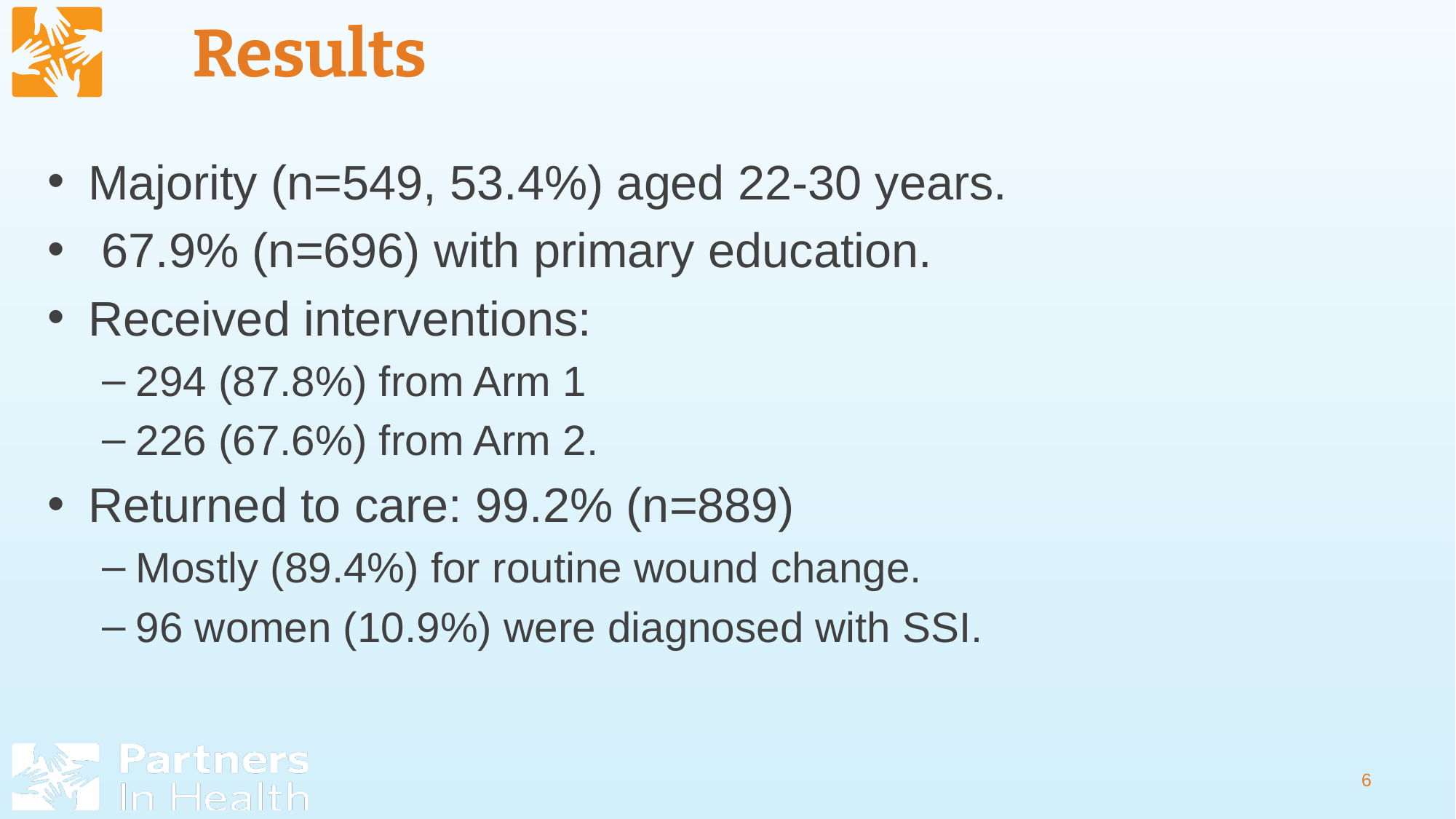

# Results
Majority (n=549, 53.4%) aged 22-30 years.
 67.9% (n=696) with primary education.
Received interventions:
294 (87.8%) from Arm 1
226 (67.6%) from Arm 2.
Returned to care: 99.2% (n=889)
Mostly (89.4%) for routine wound change.
96 women (10.9%) were diagnosed with SSI.

6